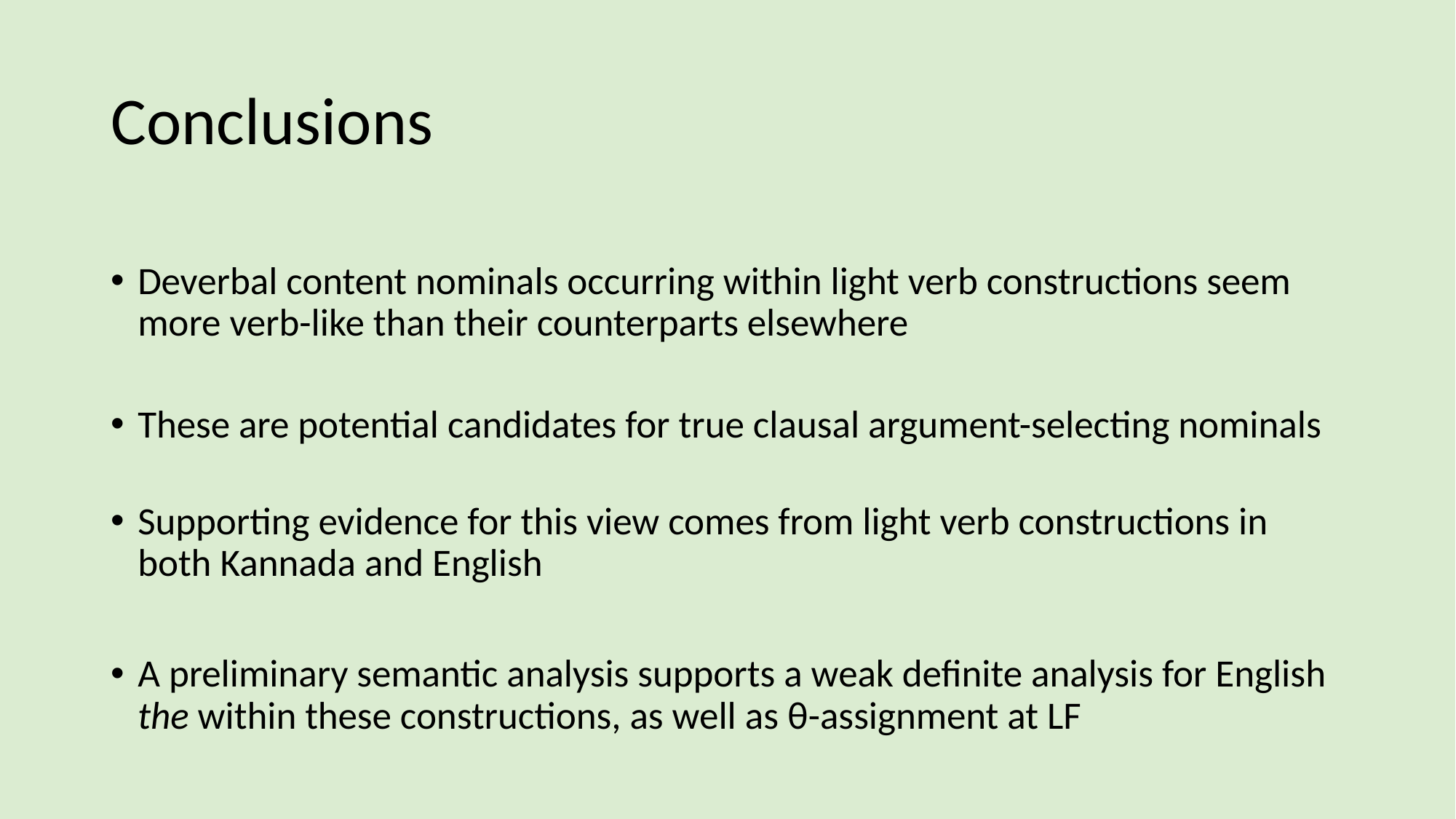

# Conclusions
Deverbal content nominals occurring within light verb constructions seem more verb-like than their counterparts elsewhere
These are potential candidates for true clausal argument-selecting nominals
Supporting evidence for this view comes from light verb constructions in both Kannada and English

A preliminary semantic analysis supports a weak definite analysis for English the within these constructions, as well as θ-assignment at LF